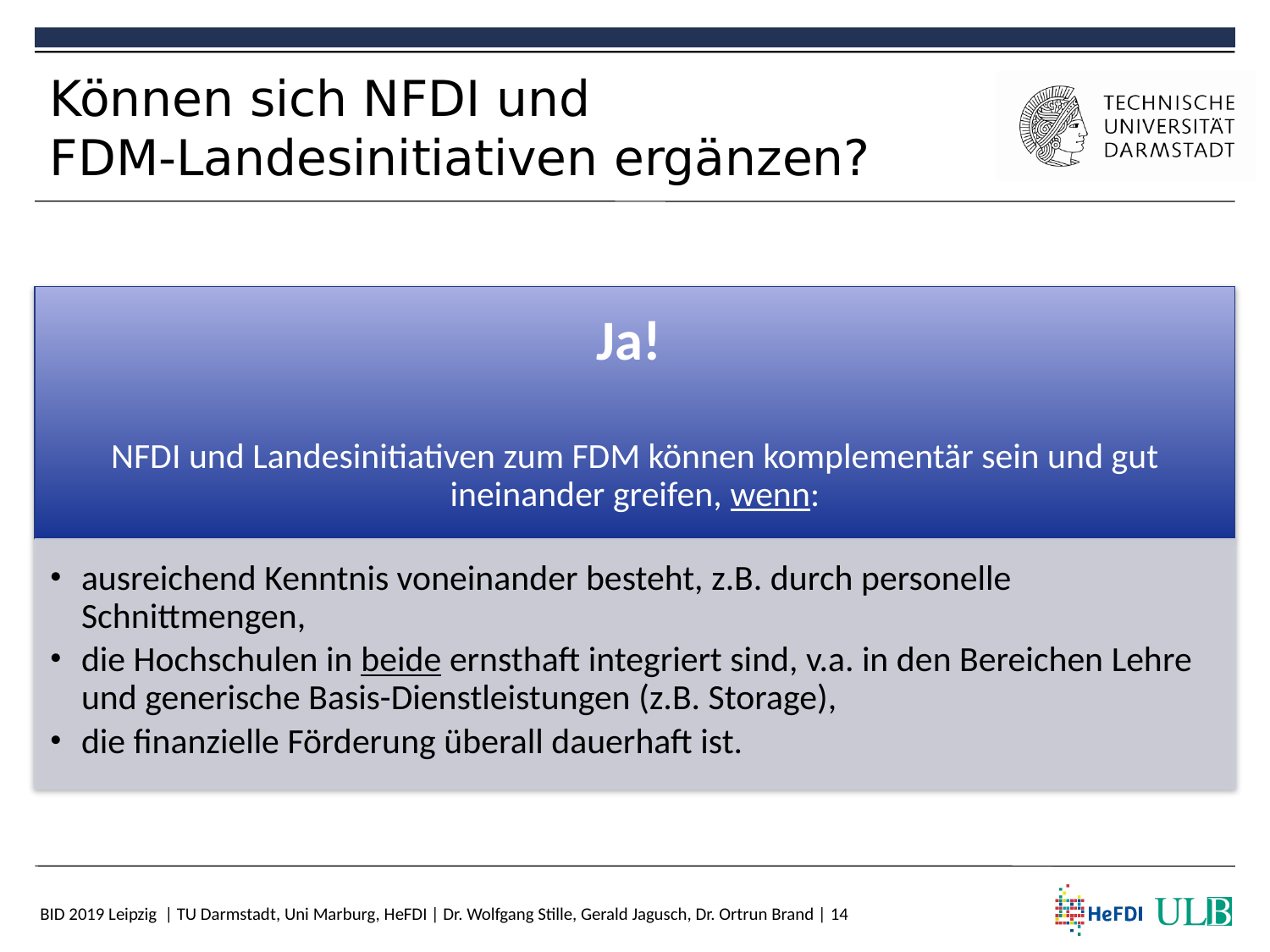

# Können sich NFDI und FDM-Landesinitiativen ergänzen?
Ja!
NFDI und Landesinitiativen zum FDM können komplementär sein und gut ineinander greifen, wenn:
ausreichend Kenntnis voneinander besteht, z.B. durch personelle Schnittmengen,
die Hochschulen in beide ernsthaft integriert sind, v.a. in den Bereichen Lehre und generische Basis-Dienstleistungen (z.B. Storage),
die finanzielle Förderung überall dauerhaft ist.